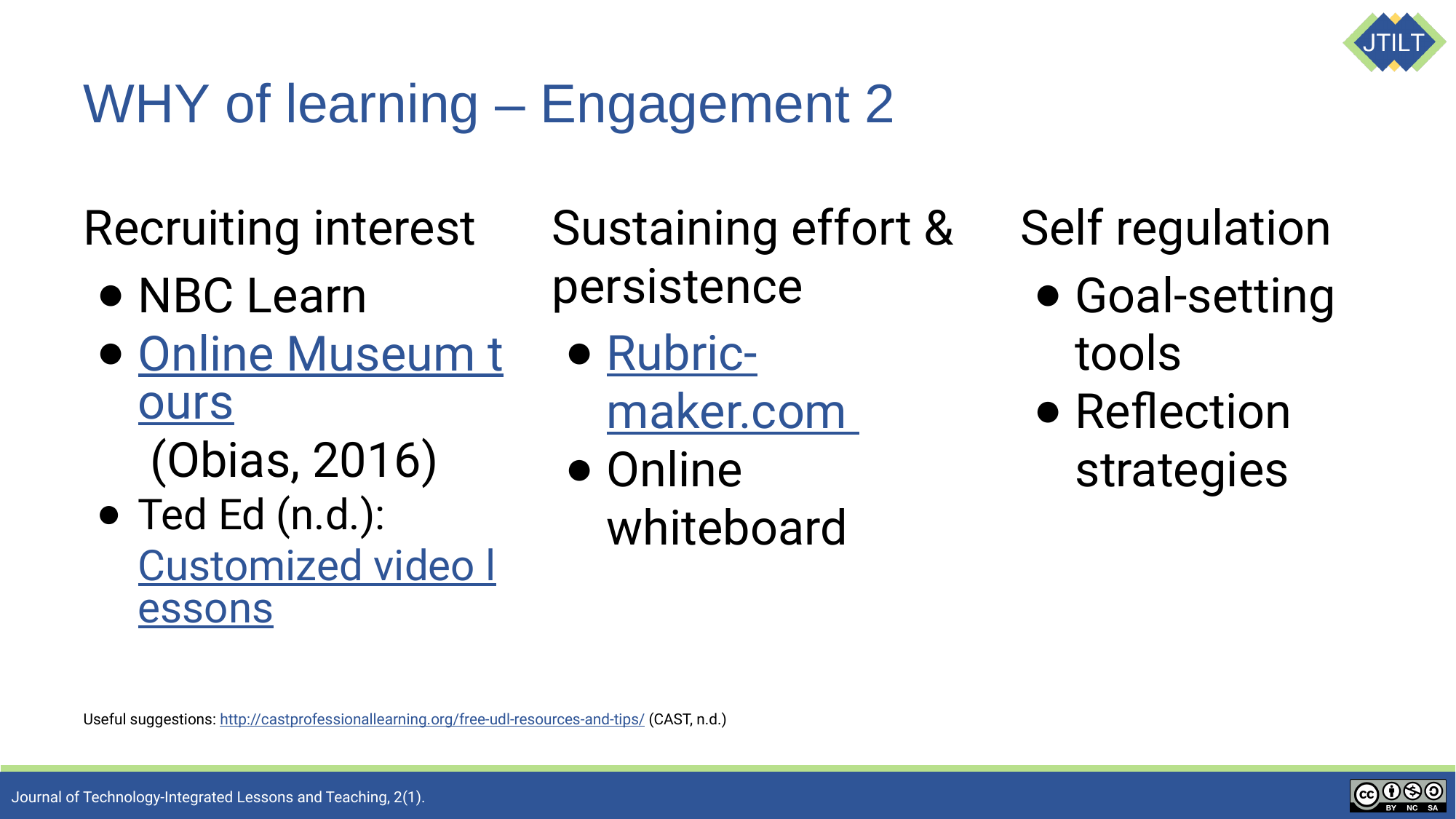

# WHY of learning – Engagement 2
Recruiting interest
NBC Learn
Online Museum tours (Obias, 2016)
Ted Ed (n.d.): Customized video lessons

Sustaining effort &  persistence
Rubric-maker.com
Online whiteboard

Self regulation
Goal-setting tools
Reflection strategies

Useful suggestions: http://castprofessionallearning.org/free-udl-resources-and-tips/ (CAST, n.d.)